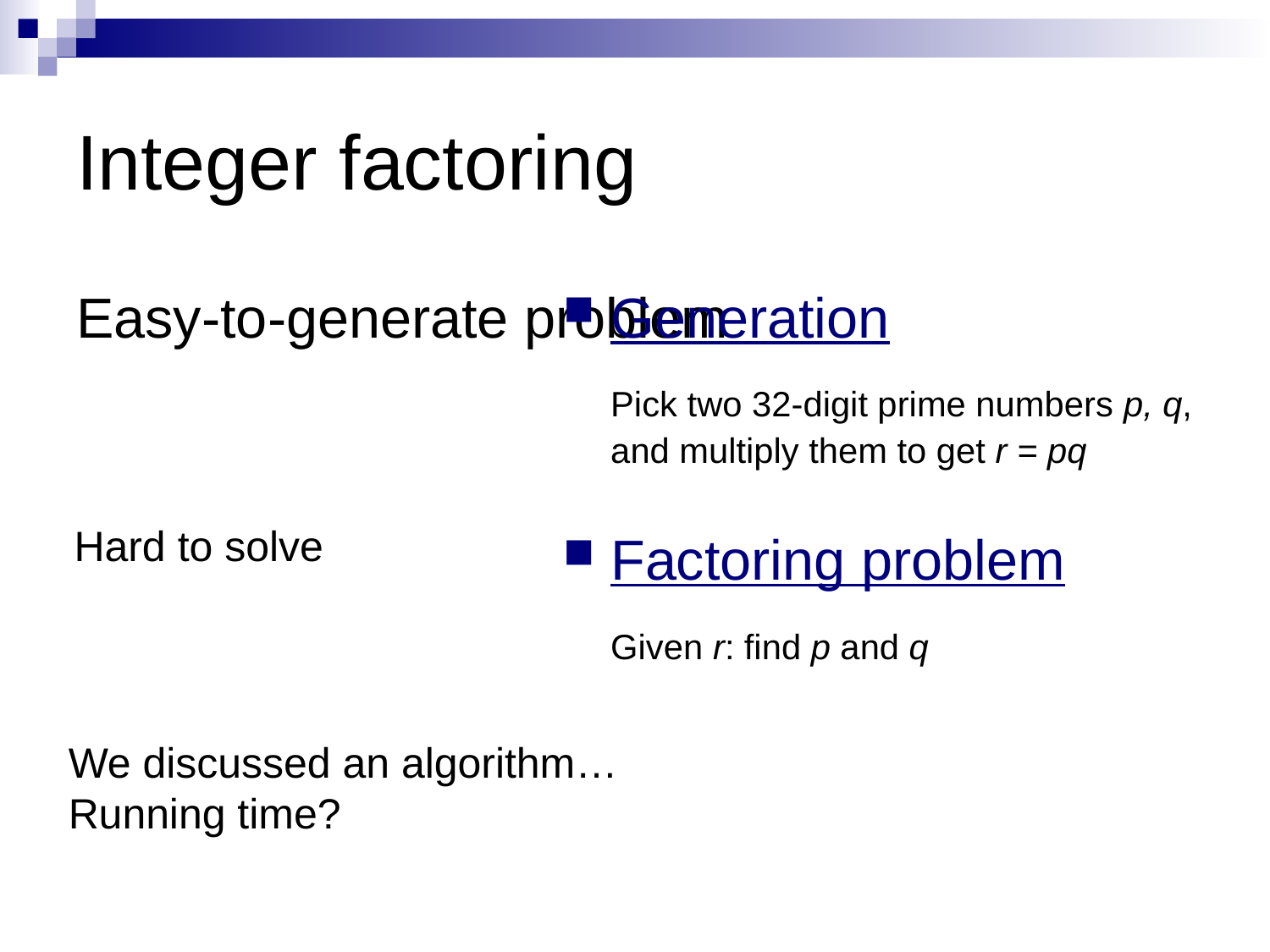

# Integer factoring
Easy-to-generate problem
Generation
	Pick two 32-digit prime numbers p, q, and multiply them to get r = pq
Factoring problem
	Given r: find p and q
Hard to solve
We discussed an algorithm…
Running time?